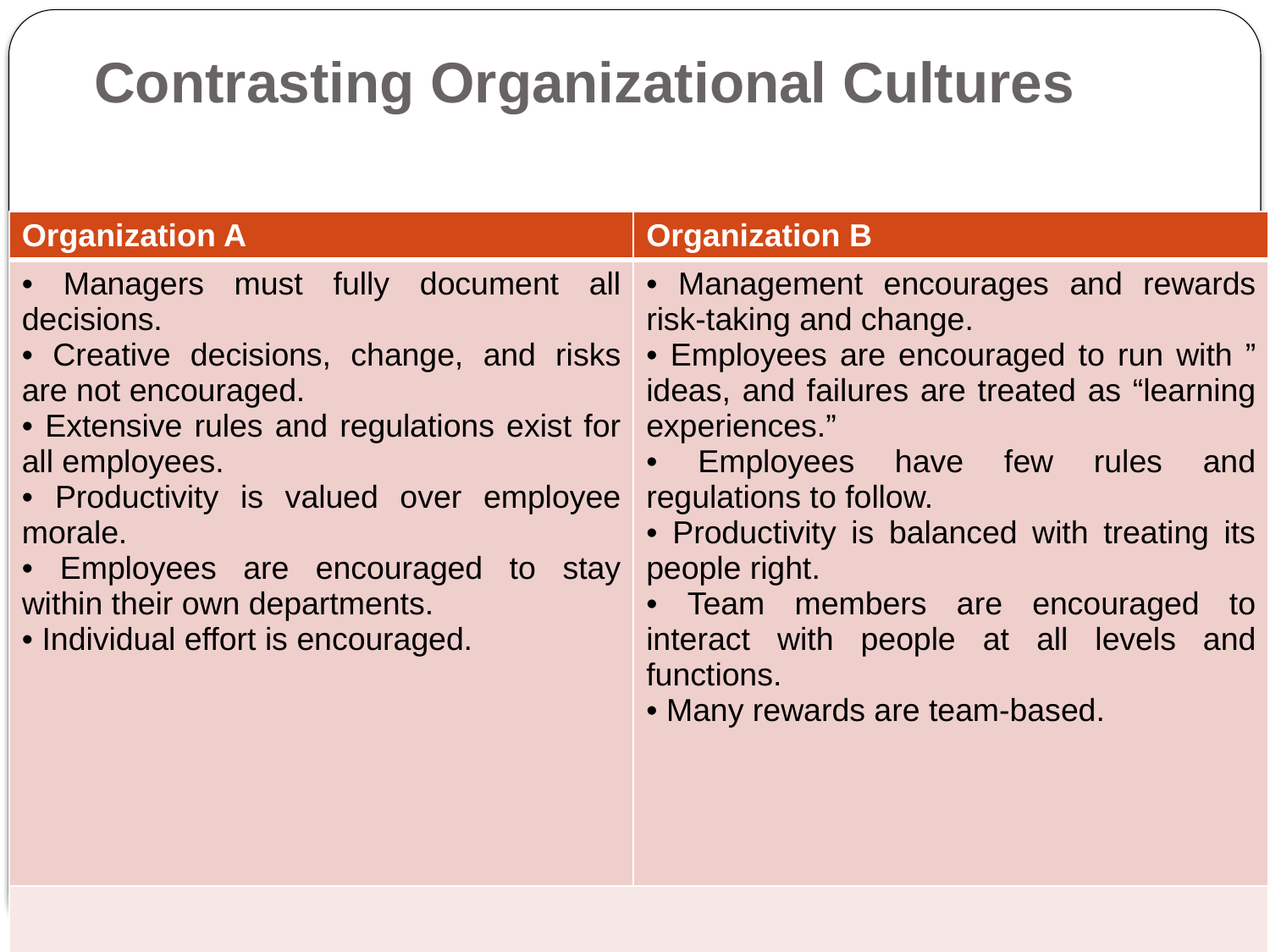

# Contrasting Organizational Cultures
| Organization A | Organization B |
| --- | --- |
| • Managers must fully document all decisions. • Creative decisions, change, and risks are not encouraged. • Extensive rules and regulations exist for all employees. • Productivity is valued over employee morale. • Employees are encouraged to stay within their own departments. • Individual effort is encouraged. | • Management encourages and rewards risk-taking and change. • Employees are encouraged to run with ” ideas, and failures are treated as “learning experiences.” • Employees have few rules and regulations to follow. • Productivity is balanced with treating its people right. • Team members are encouraged to interact with people at all levels and functions. • Many rewards are team-based. |
|  |  |